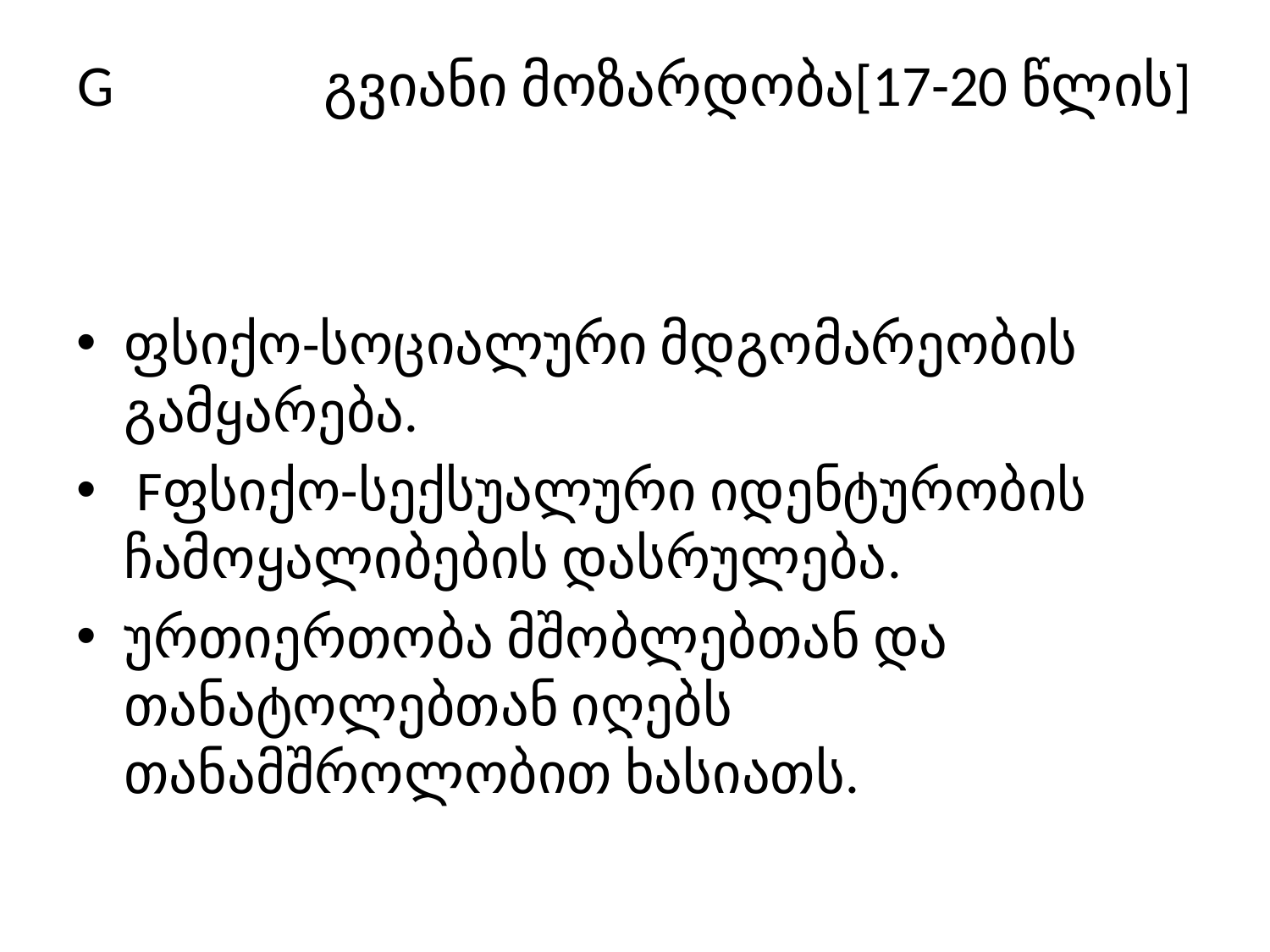

# G                გვიანი მოზარდობა[17-20 წლის]

ფსიქო-სოციალური მდგომარეობის გამყარება.
 Fფსიქო-სექსუალური იდენტურობის ჩამოყალიბების დასრულება.
ურთიერთობა მშობლებთან და თანატოლებთან იღებს თანამშროლობით ხასიათს.